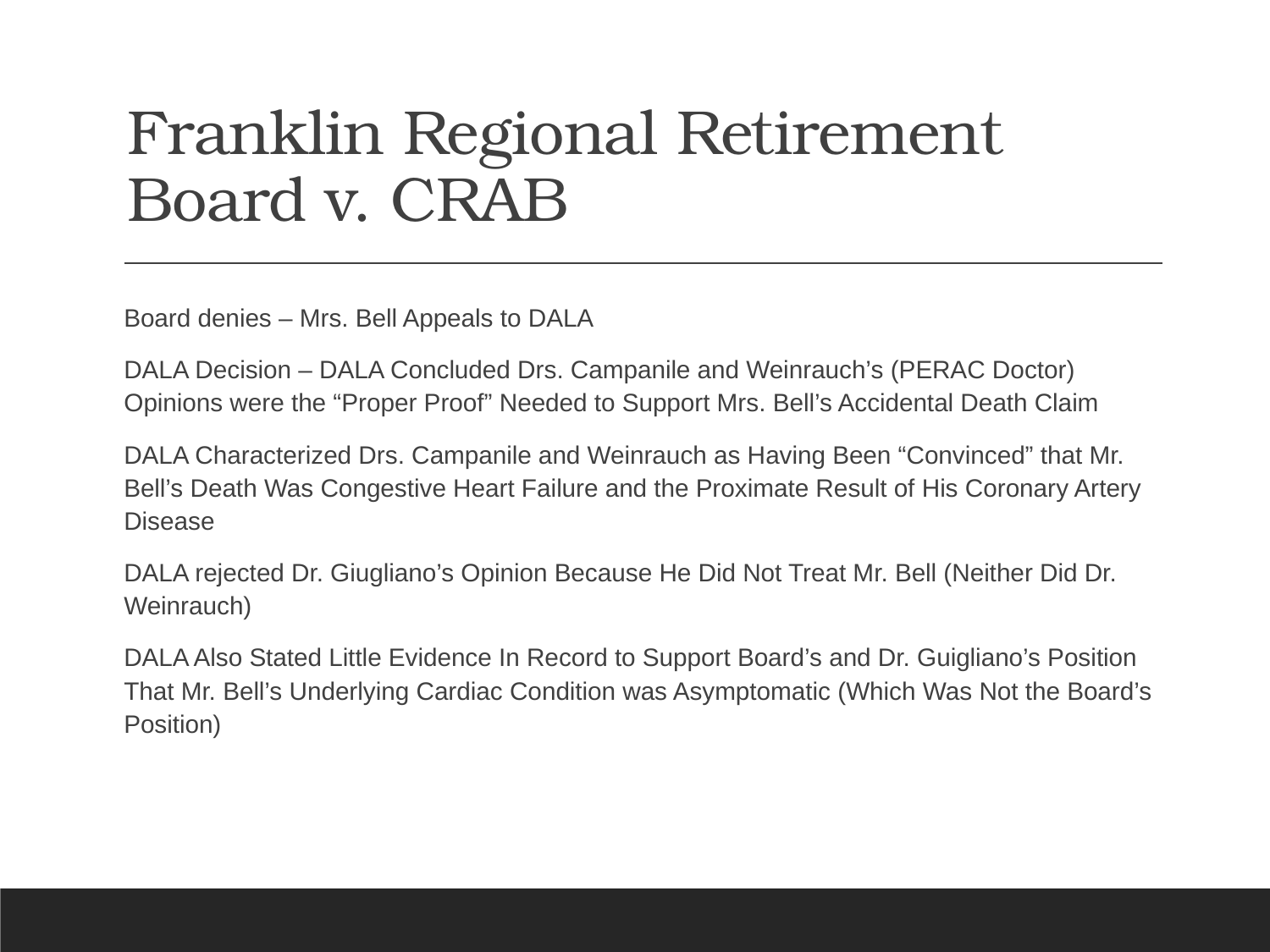

# Franklin Regional Retirement Board v. CRAB
Board denies – Mrs. Bell Appeals to DALA
DALA Decision – DALA Concluded Drs. Campanile and Weinrauch’s (PERAC Doctor) Opinions were the “Proper Proof” Needed to Support Mrs. Bell’s Accidental Death Claim
DALA Characterized Drs. Campanile and Weinrauch as Having Been “Convinced” that Mr. Bell’s Death Was Congestive Heart Failure and the Proximate Result of His Coronary Artery Disease
DALA rejected Dr. Giugliano’s Opinion Because He Did Not Treat Mr. Bell (Neither Did Dr. Weinrauch)
DALA Also Stated Little Evidence In Record to Support Board’s and Dr. Guigliano’s Position That Mr. Bell’s Underlying Cardiac Condition was Asymptomatic (Which Was Not the Board’s Position)